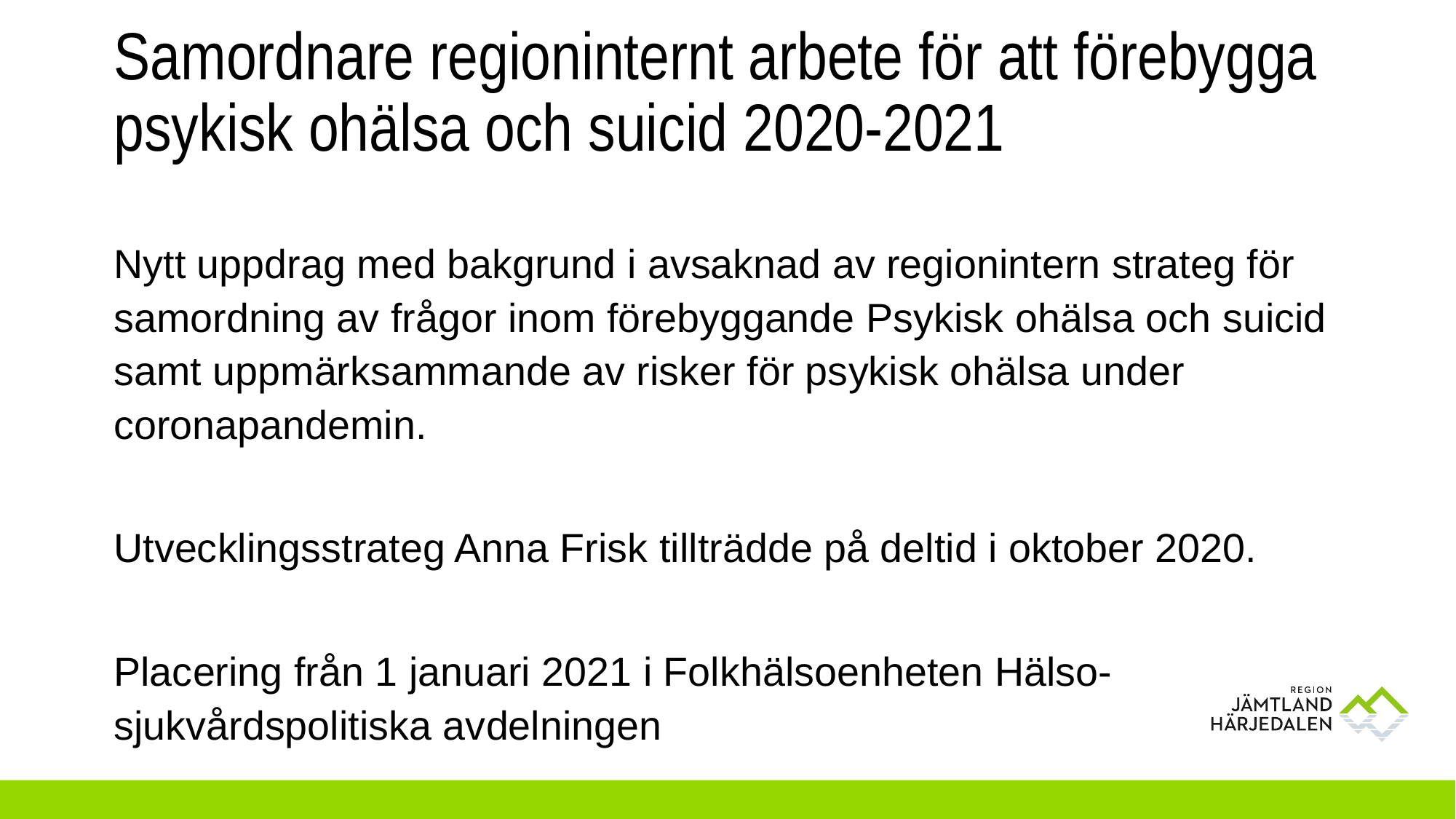

# Samordnare regioninternt arbete för att förebygga psykisk ohälsa och suicid 2020-2021

Nytt uppdrag med bakgrund i avsaknad av regionintern strateg för samordning av frågor inom förebyggande Psykisk ohälsa och suicid samt uppmärksammande av risker för psykisk ohälsa under coronapandemin.

Utvecklingsstrateg Anna Frisk tillträdde på deltid i oktober 2020.

Placering från 1 januari 2021 i Folkhälsoenheten Hälso-sjukvårdspolitiska avdelningen